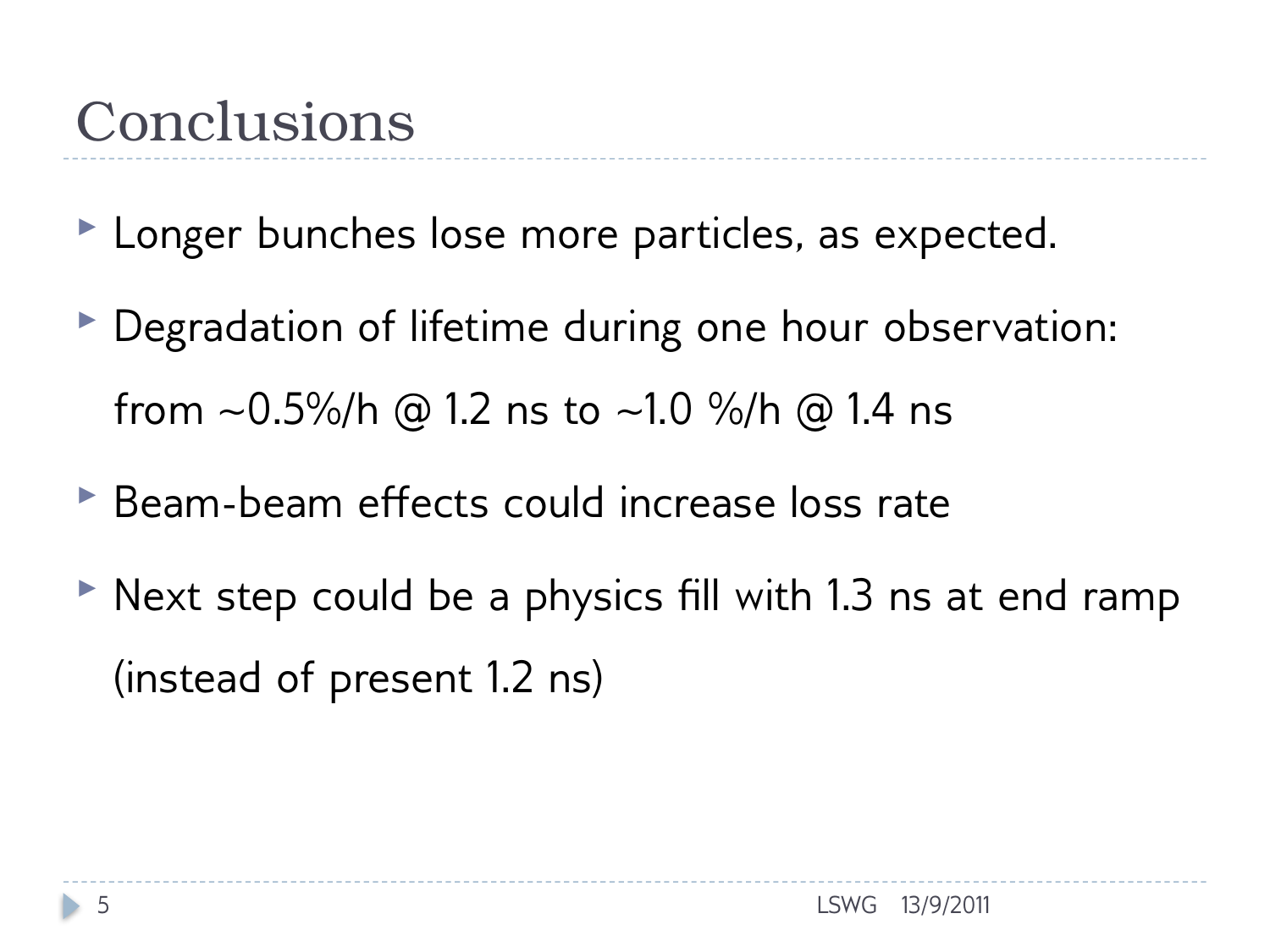

# Conclusions
Longer bunches lose more particles, as expected.
Degradation of lifetime during one hour observation: from ~0.5%/h @ 1.2 ns to ~1.0 %/h @ 1.4 ns
Beam-beam effects could increase loss rate
Next step could be a physics fill with 1.3 ns at end ramp (instead of present 1.2 ns)
5
LSWG
13/9/2011